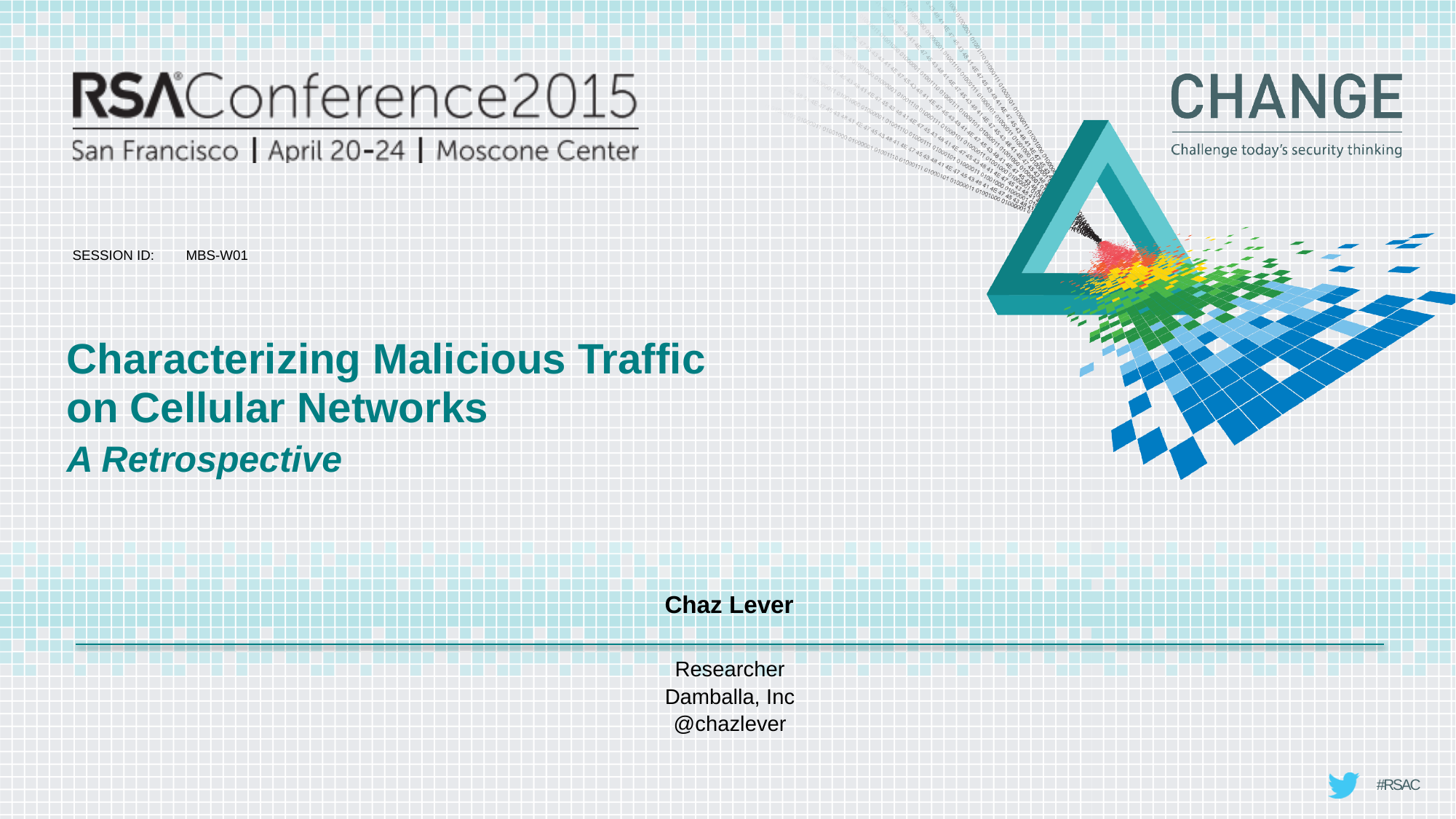

MBS-W01
# Characterizing Malicious Traffic on Cellular Networks A Retrospective
Chaz Lever
Researcher
Damballa, Inc
@chazlever